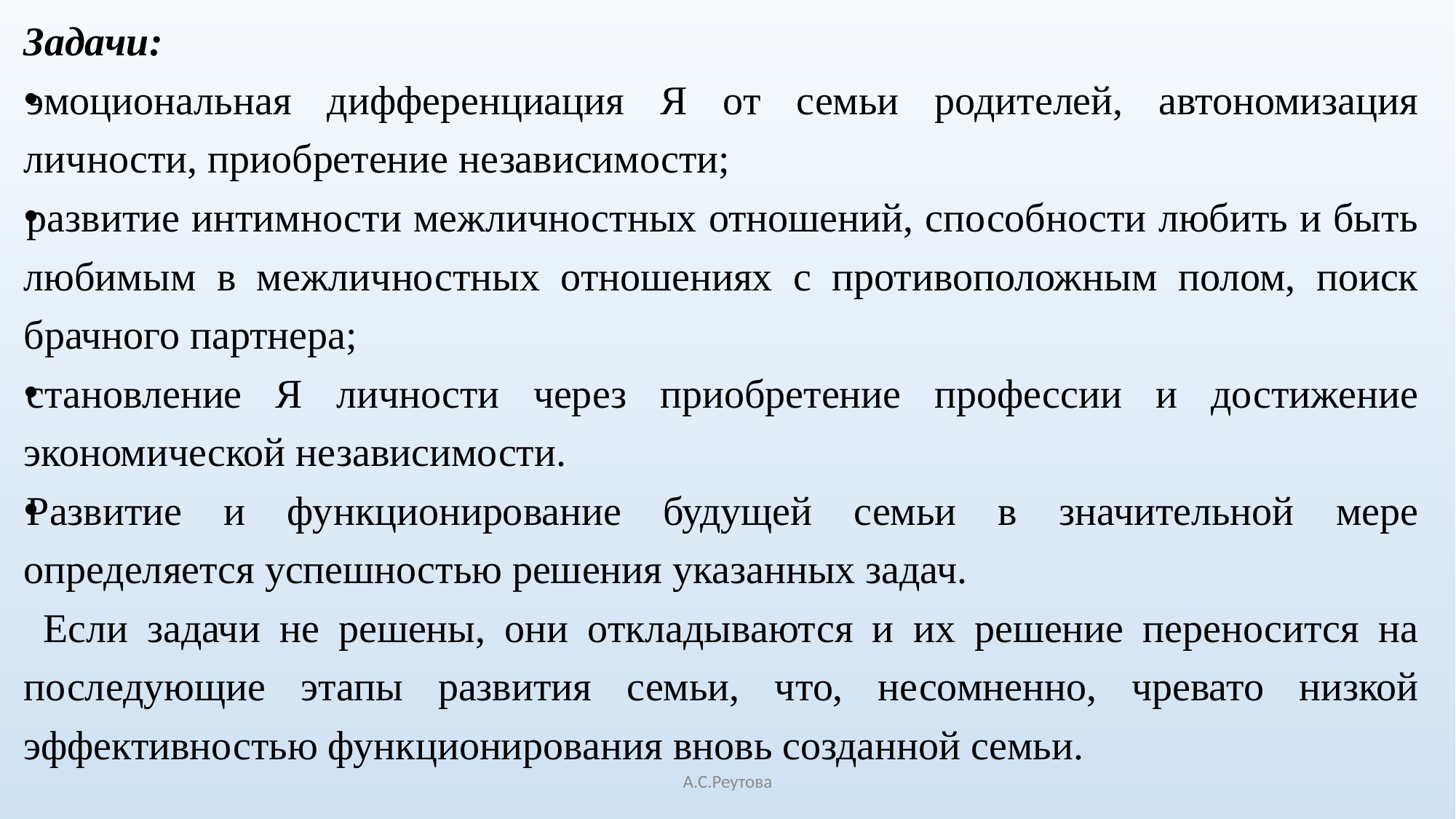

Задачи:
эмоциональная дифференциация Я от семьи родителей, автономизация личности, приобретение независимости;
развитие интимности межличностных отношений, способности любить и быть любимым в межличностных отношениях с противоположным полом, поиск брачного партнера;
становление Я личности через приобретение профессии и достижение экономической независимости.
Развитие и функционирование будущей семьи в значительной мере определяется успешностью решения указанных задач.
 Если задачи не решены, они откладываются и их решение переносится на последующие этапы развития семьи, что, несомненно, чревато низкой эффективностью функционирования вновь созданной семьи.

А.С.Реутова